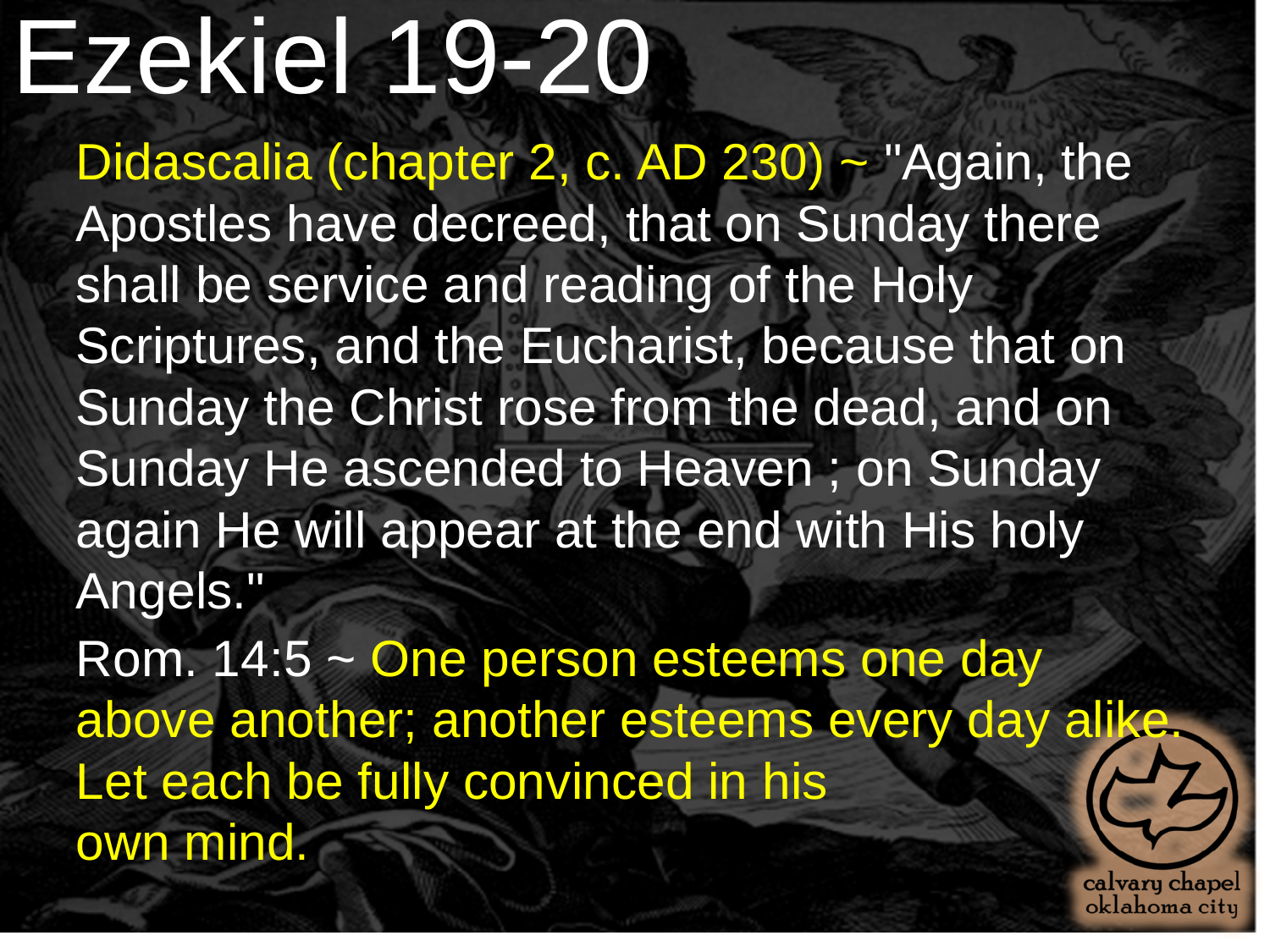

Ezekiel 19-20
Didascalia (chapter 2, c. AD 230) ~ "Again, the Apostles have decreed, that on Sunday there shall be service and reading of the Holy Scriptures, and the Eucharist, because that on Sunday the Christ rose from the dead, and on Sunday He ascended to Heaven ; on Sunday again He will appear at the end with His holy Angels."
Rom. 14:5 ~ One person esteems one day above another; another esteems every day alike. Let each be fully convinced in his
own mind.